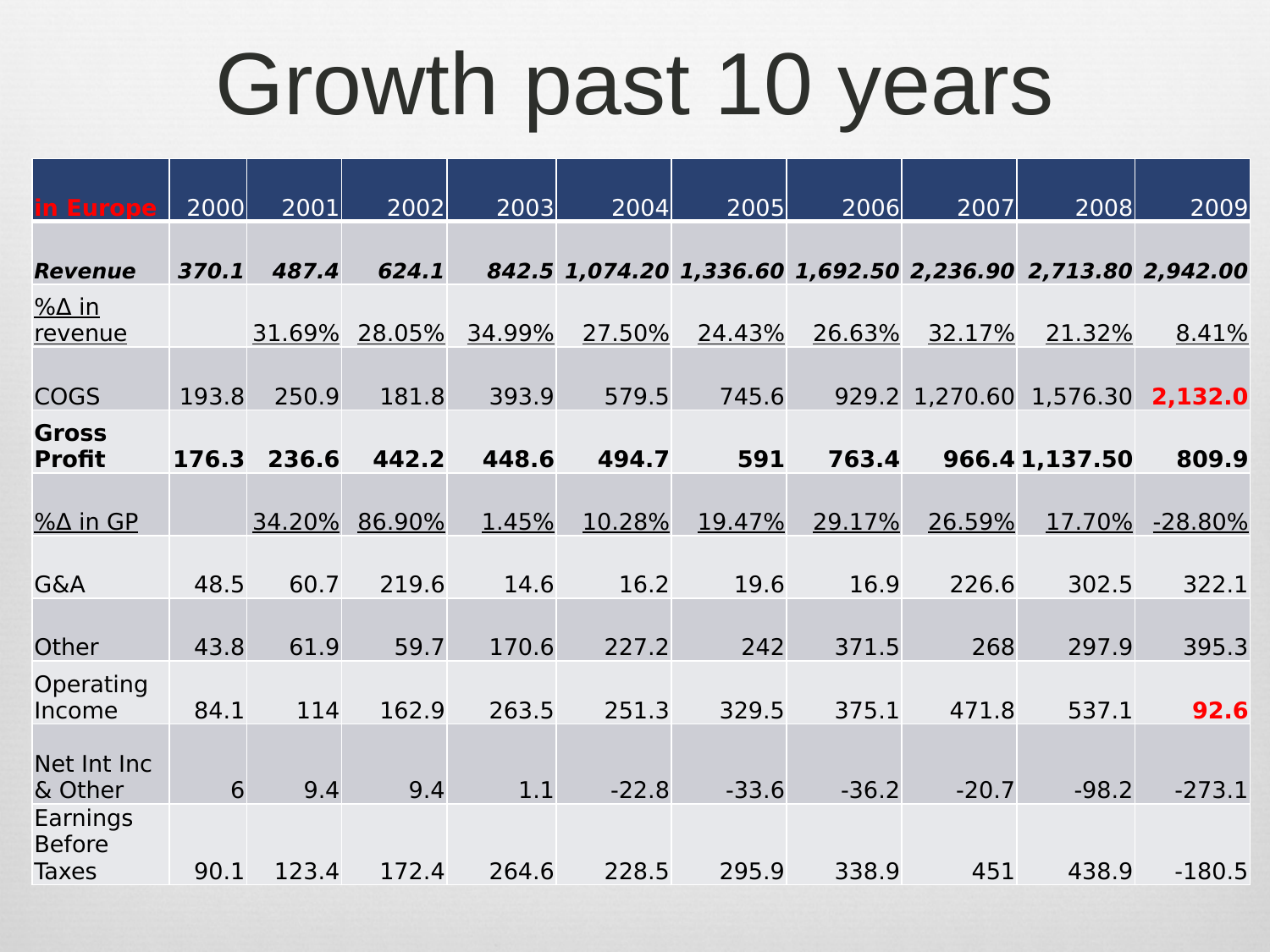

# Growth past 10 years
| in Europe | 2000 | 2001 | 2002 | 2003 | 2004 | 2005 | 2006 | 2007 | 2008 | 2009 |
| --- | --- | --- | --- | --- | --- | --- | --- | --- | --- | --- |
| Revenue | 370.1 | 487.4 | 624.1 | 842.5 | 1,074.20 | 1,336.60 | 1,692.50 | 2,236.90 | 2,713.80 | 2,942.00 |
| %Δ in revenue |  | 31.69% | 28.05% | 34.99% | 27.50% | 24.43% | 26.63% | 32.17% | 21.32% | 8.41% |
| COGS | 193.8 | 250.9 | 181.8 | 393.9 | 579.5 | 745.6 | 929.2 | 1,270.60 | 1,576.30 | 2,132.0 |
| Gross Profit | 176.3 | 236.6 | 442.2 | 448.6 | 494.7 | 591 | 763.4 | 966.4 | 1,137.50 | 809.9 |
| %Δ in GP |  | 34.20% | 86.90% | 1.45% | 10.28% | 19.47% | 29.17% | 26.59% | 17.70% | -28.80% |
| G&A | 48.5 | 60.7 | 219.6 | 14.6 | 16.2 | 19.6 | 16.9 | 226.6 | 302.5 | 322.1 |
| Other | 43.8 | 61.9 | 59.7 | 170.6 | 227.2 | 242 | 371.5 | 268 | 297.9 | 395.3 |
| Operating Income | 84.1 | 114 | 162.9 | 263.5 | 251.3 | 329.5 | 375.1 | 471.8 | 537.1 | 92.6 |
| Net Int Inc & Other | 6 | 9.4 | 9.4 | 1.1 | -22.8 | -33.6 | -36.2 | -20.7 | -98.2 | -273.1 |
| Earnings Before Taxes | 90.1 | 123.4 | 172.4 | 264.6 | 228.5 | 295.9 | 338.9 | 451 | 438.9 | -180.5 |